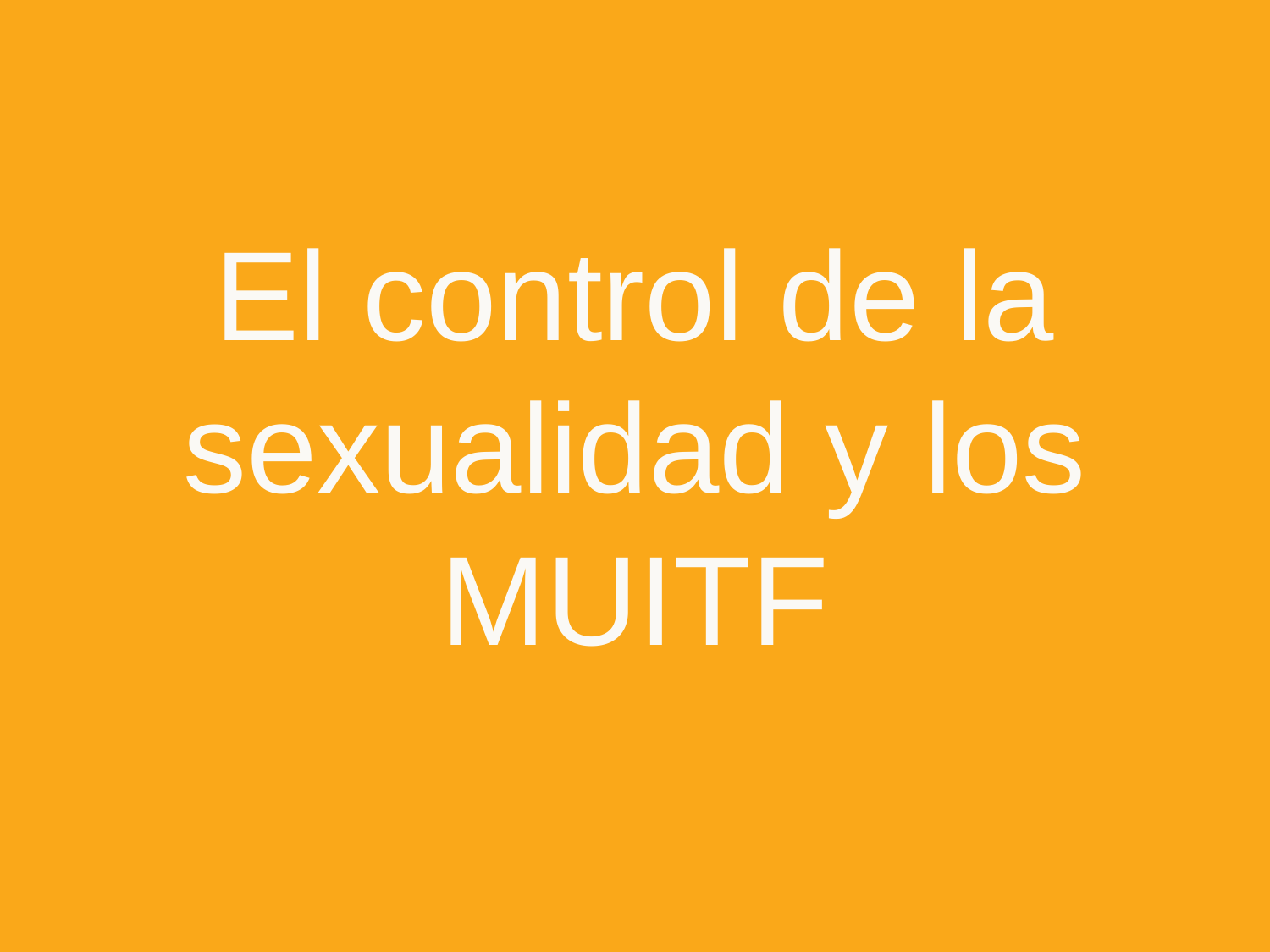

# El control de la sexualidad y los MUITF